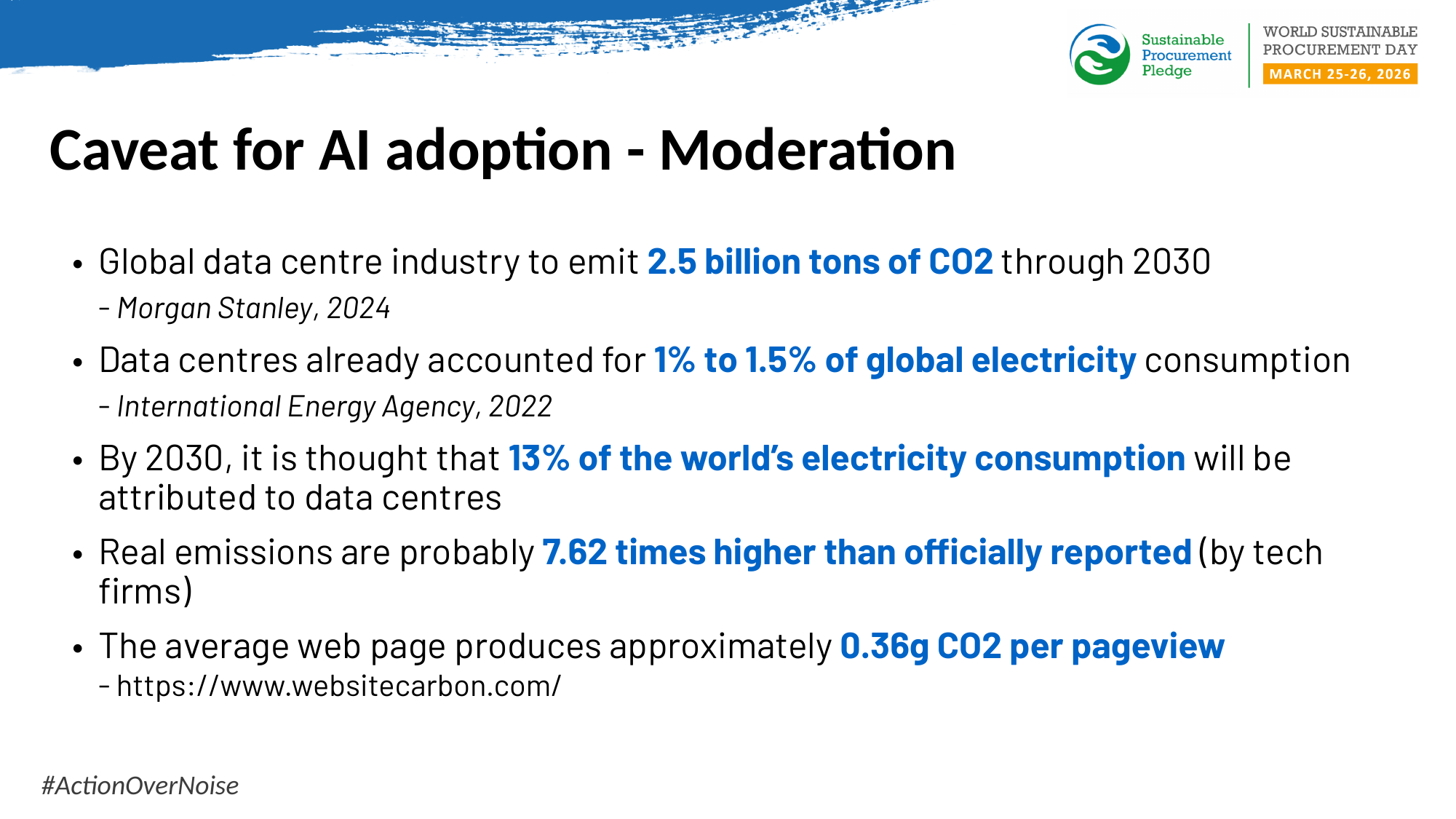

# Caveat for AI adoption - Moderation
•	Global data centre industry to emit 2.5 billion tons of CO2 through 2030
	- Morgan Stanley, 2024
•	Data centres already accounted for 1% to 1.5% of global electricity consumption
	- International Energy Agency, 2022
•	By 2030, it is thought that 13% of the world’s electricity consumption will be attributed to data centres
•	Real emissions are probably 7.62 times higher than officially reported (by tech firms)
•	The average web page produces approximately 0.36g CO2 per pageview
	- https://www.websitecarbon.com/